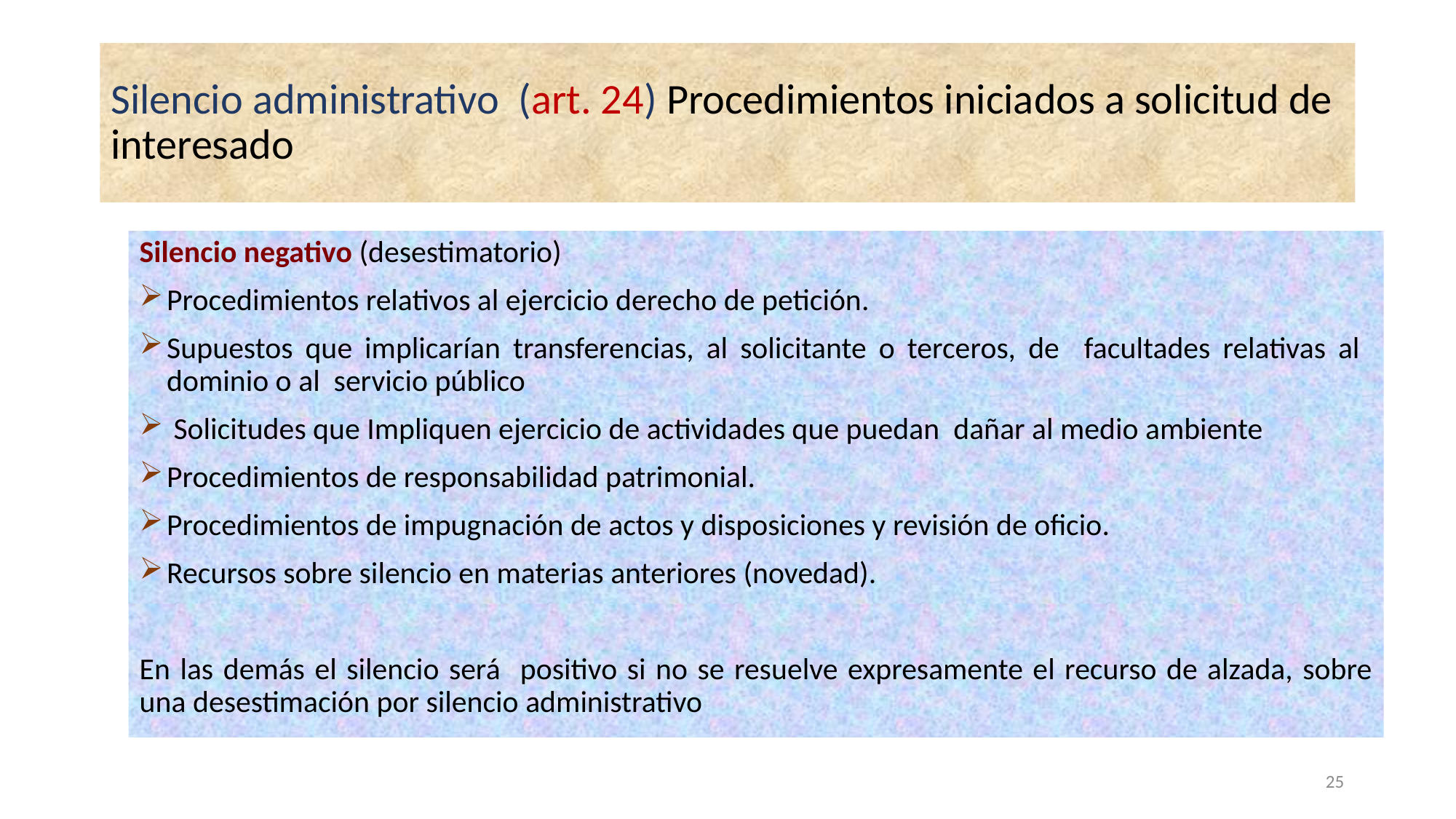

# Silencio administrativo  (art. 24) Procedimientos iniciados a solicitud de interesado
Silencio negativo (desestimatorio)
Procedimientos relativos al ejercicio derecho de petición.
Supuestos que implicarían transferencias, al solicitante o terceros, de  facultades relativas al  dominio o al  servicio público
 Solicitudes que Impliquen ejercicio de actividades que puedan  dañar al medio ambiente
Procedimientos de responsabilidad patrimonial.
Procedimientos de impugnación de actos y disposiciones y revisión de oficio.
Recursos sobre silencio en materias anteriores (novedad).

En las demás el silencio será  positivo si no se resuelve expresamente el recurso de alzada, sobre una desestimación por silencio administrativo

25